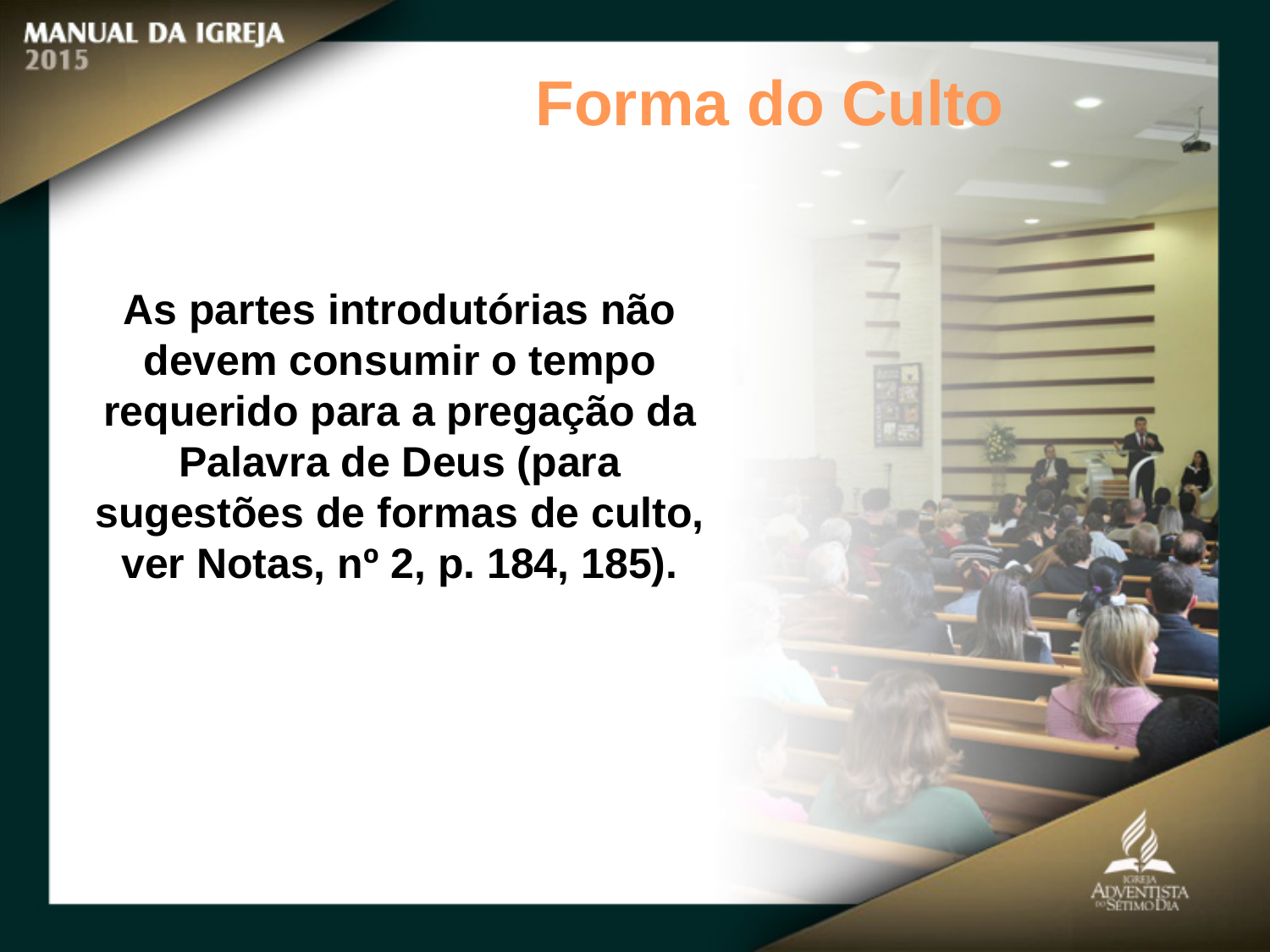

Forma do Culto
As partes introdutórias não
devem consumir o tempo requerido para a pregação da Palavra de Deus (para
sugestões de formas de culto, ver Notas, nº 2, p. 184, 185).